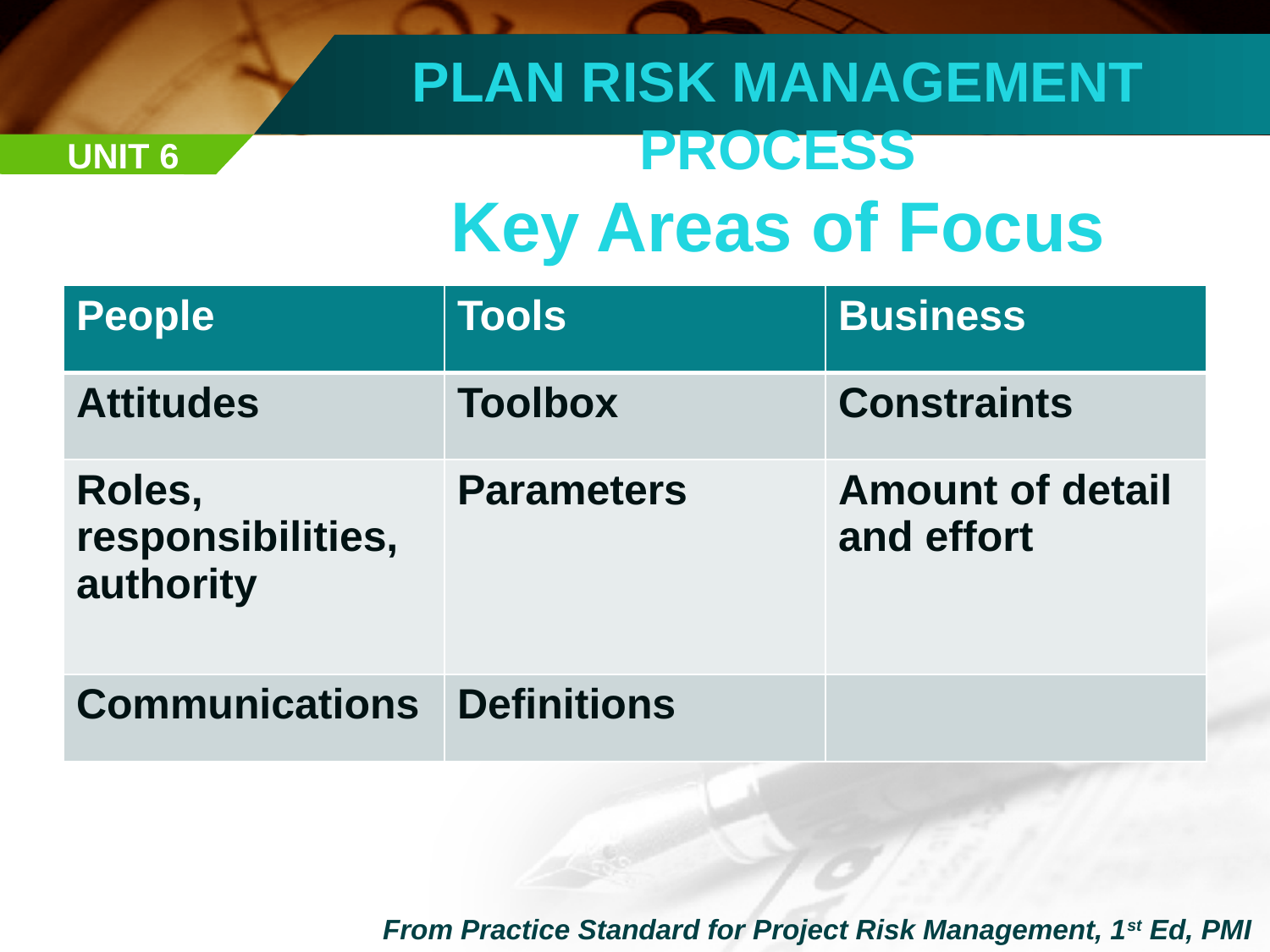

PLAN RISK MANAGEMENT PROCESS
Key Areas of Focus
UNIT 6
| People | Tools | Business |
| --- | --- | --- |
| Attitudes | Toolbox | Constraints |
| Roles, responsibilities, authority | Parameters | Amount of detail and effort |
| Communications | Definitions |  |
From Practice Standard for Project Risk Management, 1st Ed, PMI